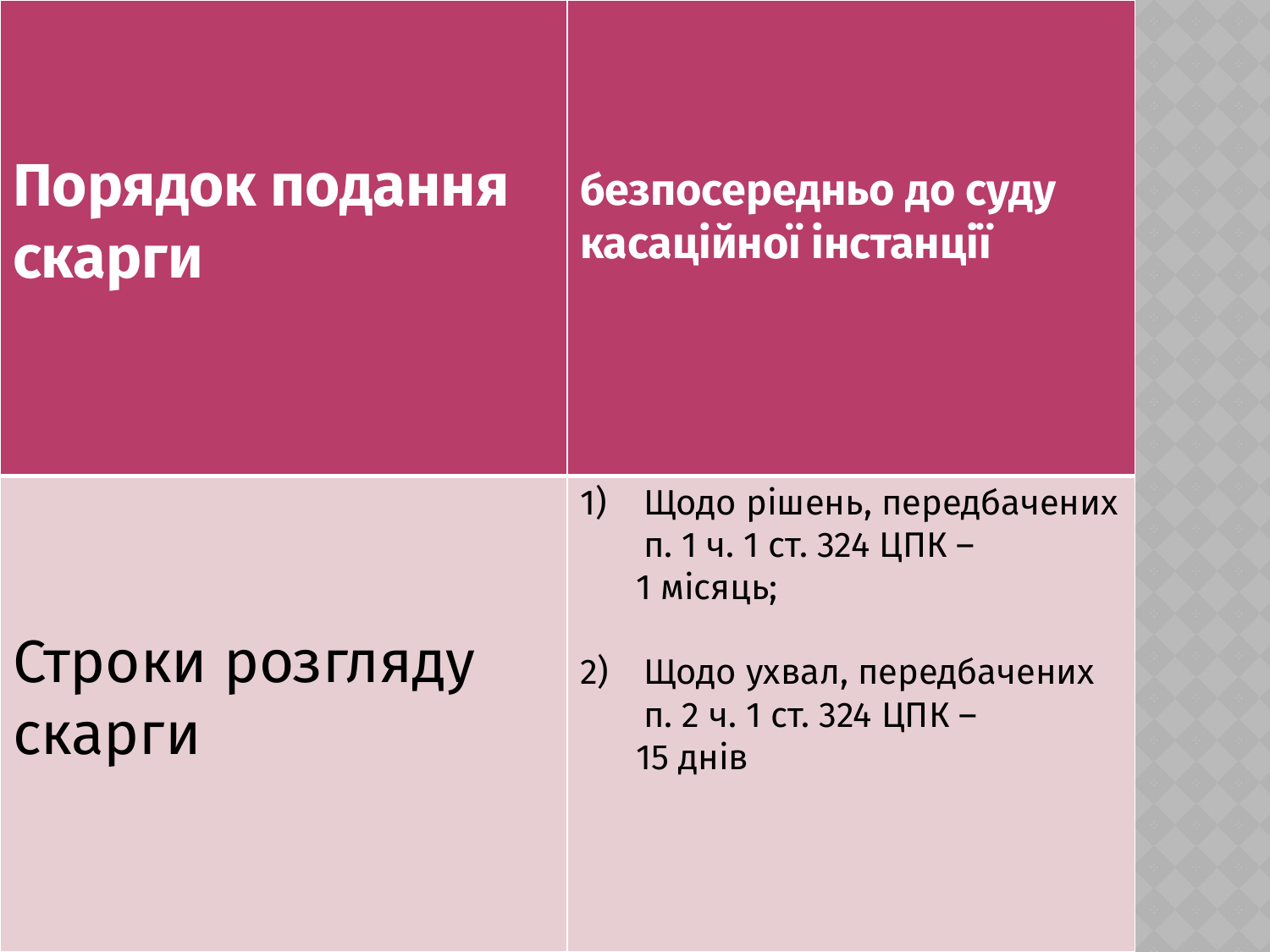

| Порядок подання скарги | безпосередньо до суду касаційної інстанції |
| --- | --- |
| Строки розгляду скарги | Щодо рішень, передбачених п. 1 ч. 1 ст. 324 ЦПК – 1 місяць; Щодо ухвал, передбачених п. 2 ч. 1 ст. 324 ЦПК – 15 днів |